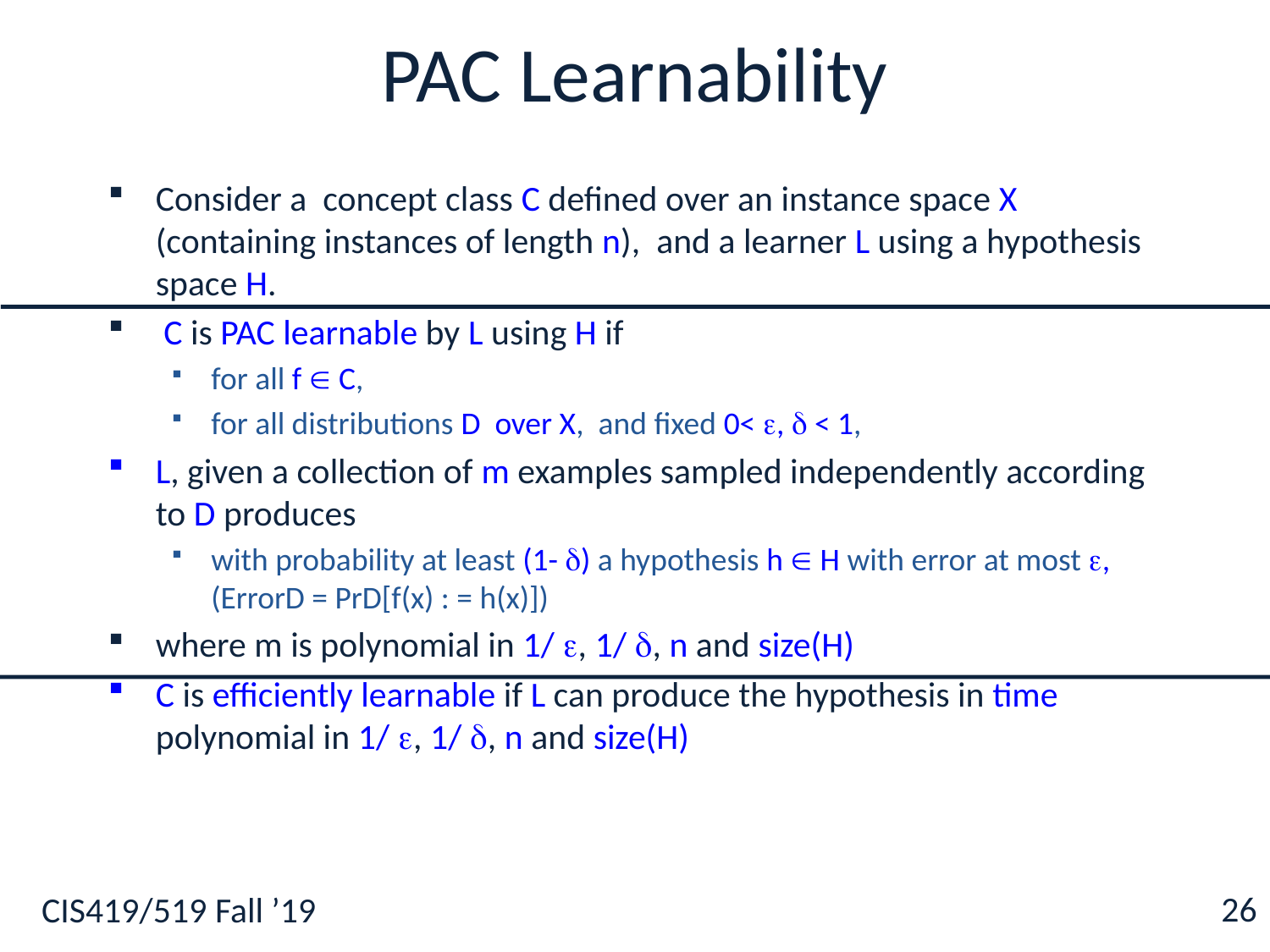

# PAC Learnability
Consider a  concept class C defined over an instance space X (containing instances of length n),  and a learner L using a hypothesis space H.
 C is PAC learnable by L using H if
for all f ∈ C,
for all distributions D  over X,  and fixed 0< ε, δ < 1,
L, given a collection of m examples sampled independently according to D produces
with probability at least (1- δ) a hypothesis h ∈ H with error at most ε, (ErrorD = PrD[f(x) : = h(x)])
where m is polynomial in 1/ ε, 1/ δ, n and size(H)
C is efficiently learnable if L can produce the hypothesis in time polynomial in 1/ ε, 1/ δ, n and size(H)

26